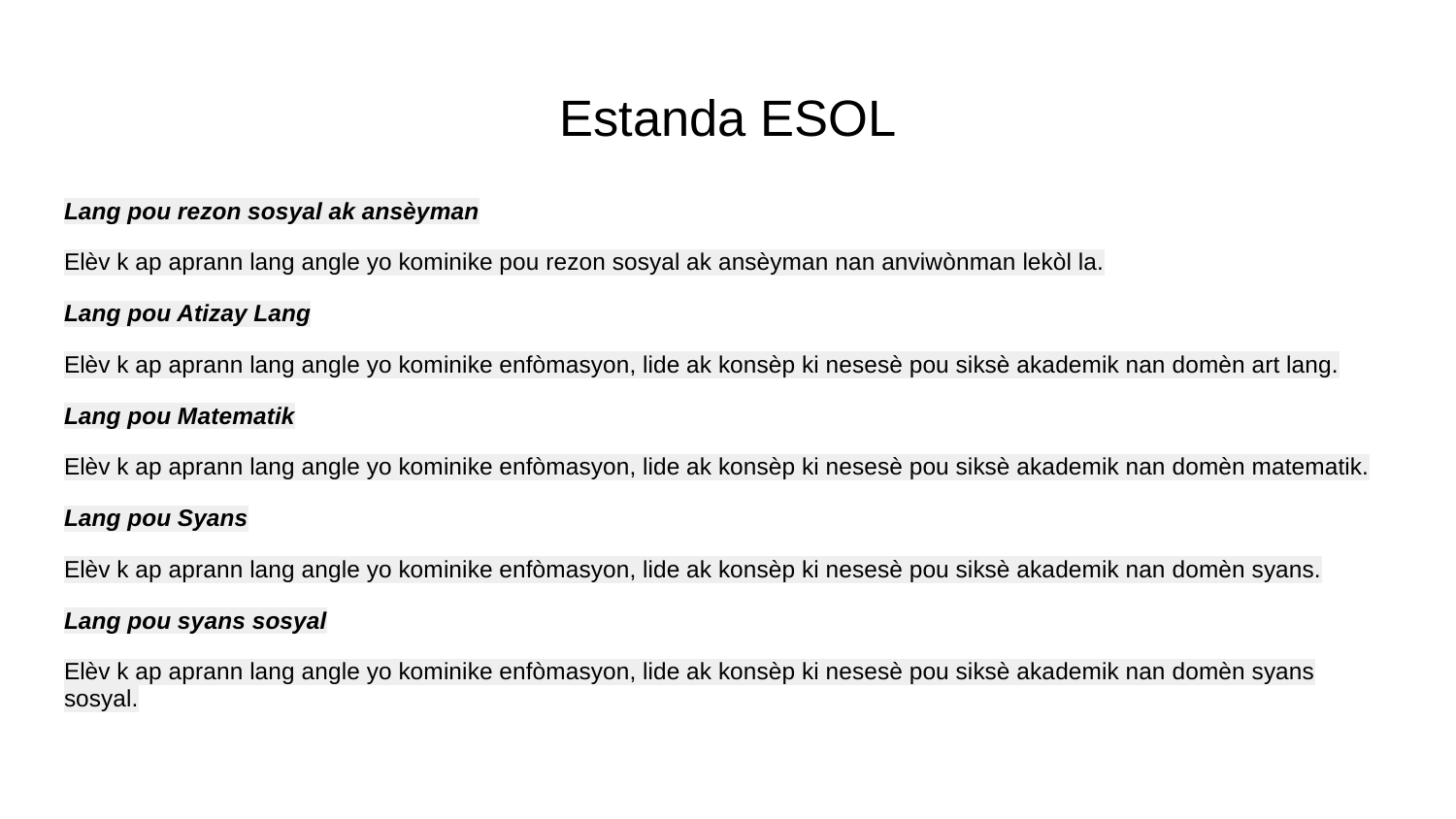

# Estanda ESOL
Lang pou rezon sosyal ak ansèyman
Elèv k ap aprann lang angle yo kominike pou rezon sosyal ak ansèyman nan anviwònman lekòl la.
Lang pou Atizay Lang
Elèv k ap aprann lang angle yo kominike enfòmasyon, lide ak konsèp ki nesesè pou siksè akademik nan domèn art lang.
Lang pou Matematik
Elèv k ap aprann lang angle yo kominike enfòmasyon, lide ak konsèp ki nesesè pou siksè akademik nan domèn matematik.
Lang pou Syans
Elèv k ap aprann lang angle yo kominike enfòmasyon, lide ak konsèp ki nesesè pou siksè akademik nan domèn syans.
Lang pou syans sosyal
Elèv k ap aprann lang angle yo kominike enfòmasyon, lide ak konsèp ki nesesè pou siksè akademik nan domèn syans sosyal.